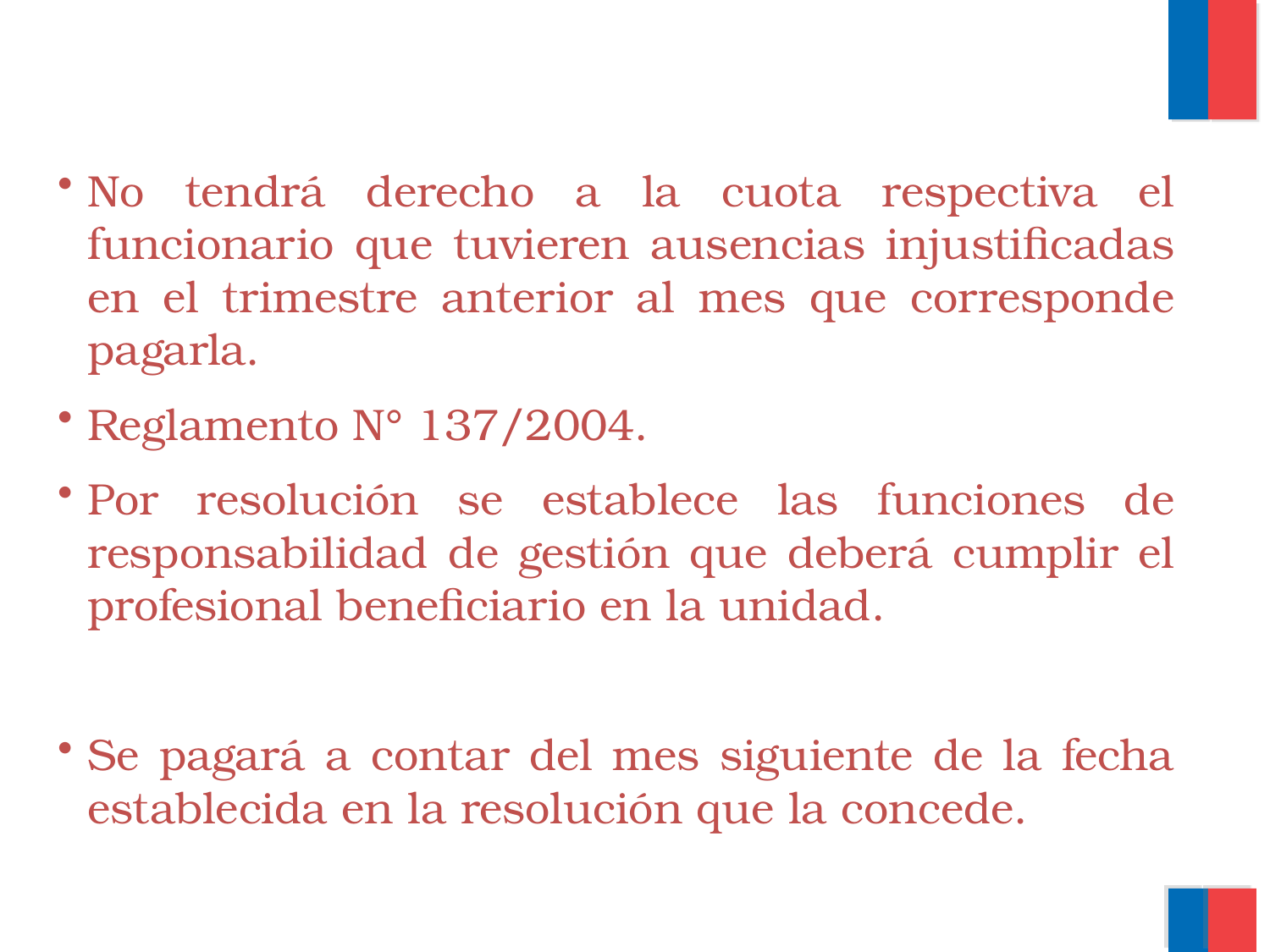

No tendrá derecho a la cuota respectiva el funcionario que tuvieren ausencias injustificadas en el trimestre anterior al mes que corresponde pagarla.
Reglamento N° 137/2004.
Por resolución se establece las funciones de responsabilidad de gestión que deberá cumplir el profesional beneficiario en la unidad.

Se pagará a contar del mes siguiente de la fecha establecida en la resolución que la concede.